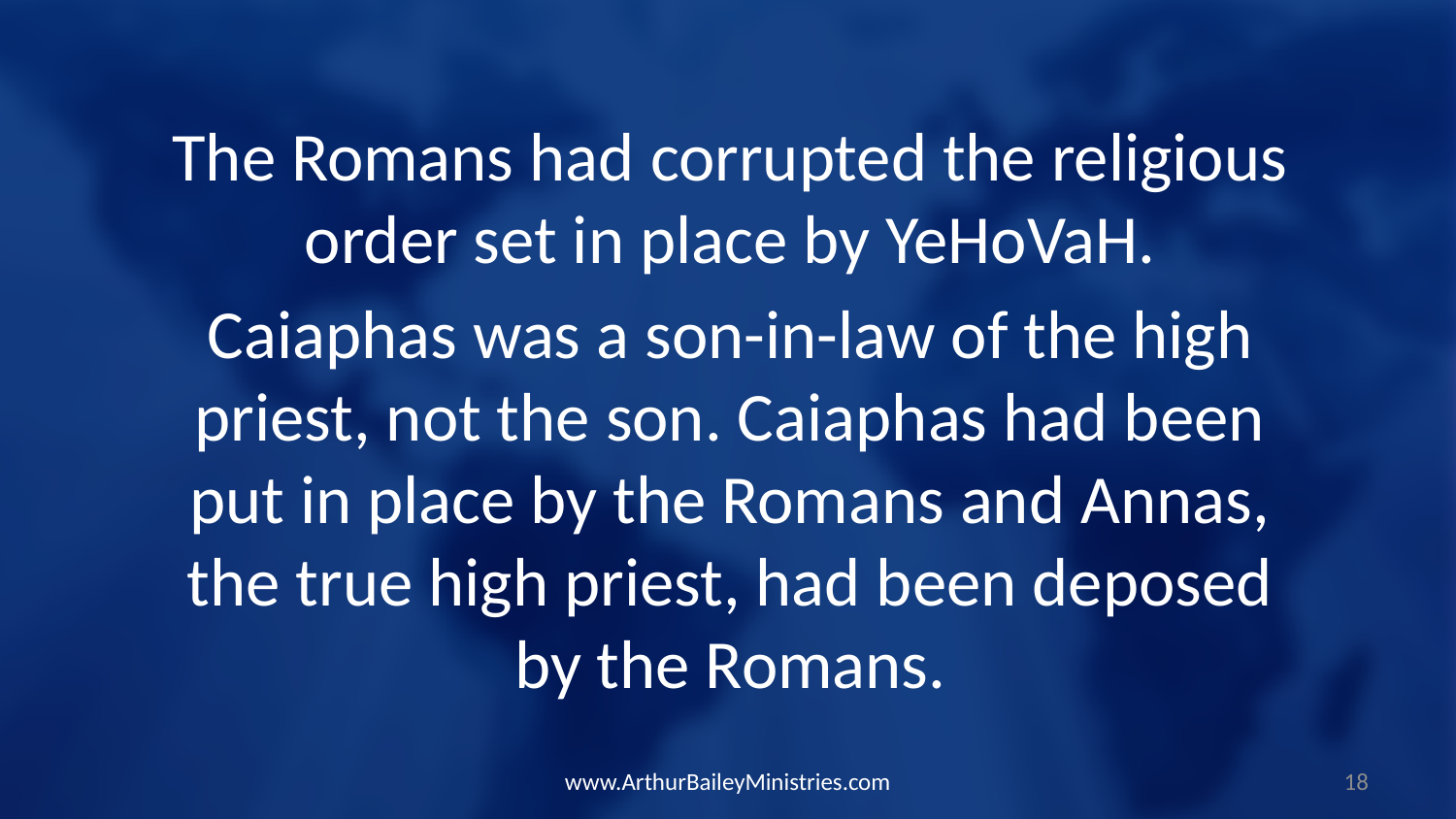

The Romans had corrupted the religious order set in place by YeHoVaH.
Caiaphas was a son-in-law of the high priest, not the son. Caiaphas had been put in place by the Romans and Annas, the true high priest, had been deposed by the Romans.
www.ArthurBaileyMinistries.com
18